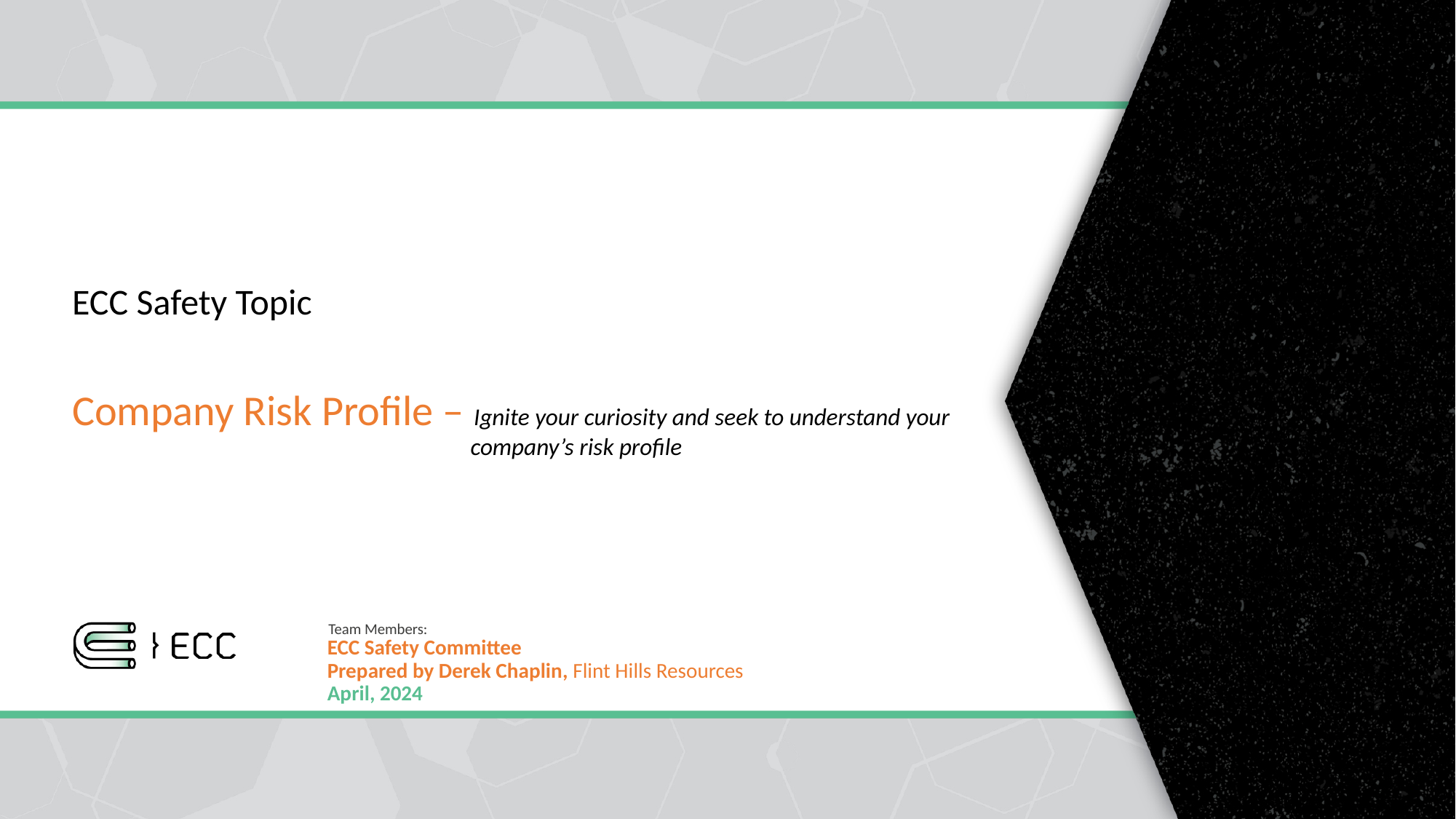

# ECC Safety Topic
Company Risk Profile – Ignite your curiosity and seek to understand your 			             company’s risk profile
ECC Safety Committee
Prepared by Derek Chaplin, Flint Hills Resources
April, 2024